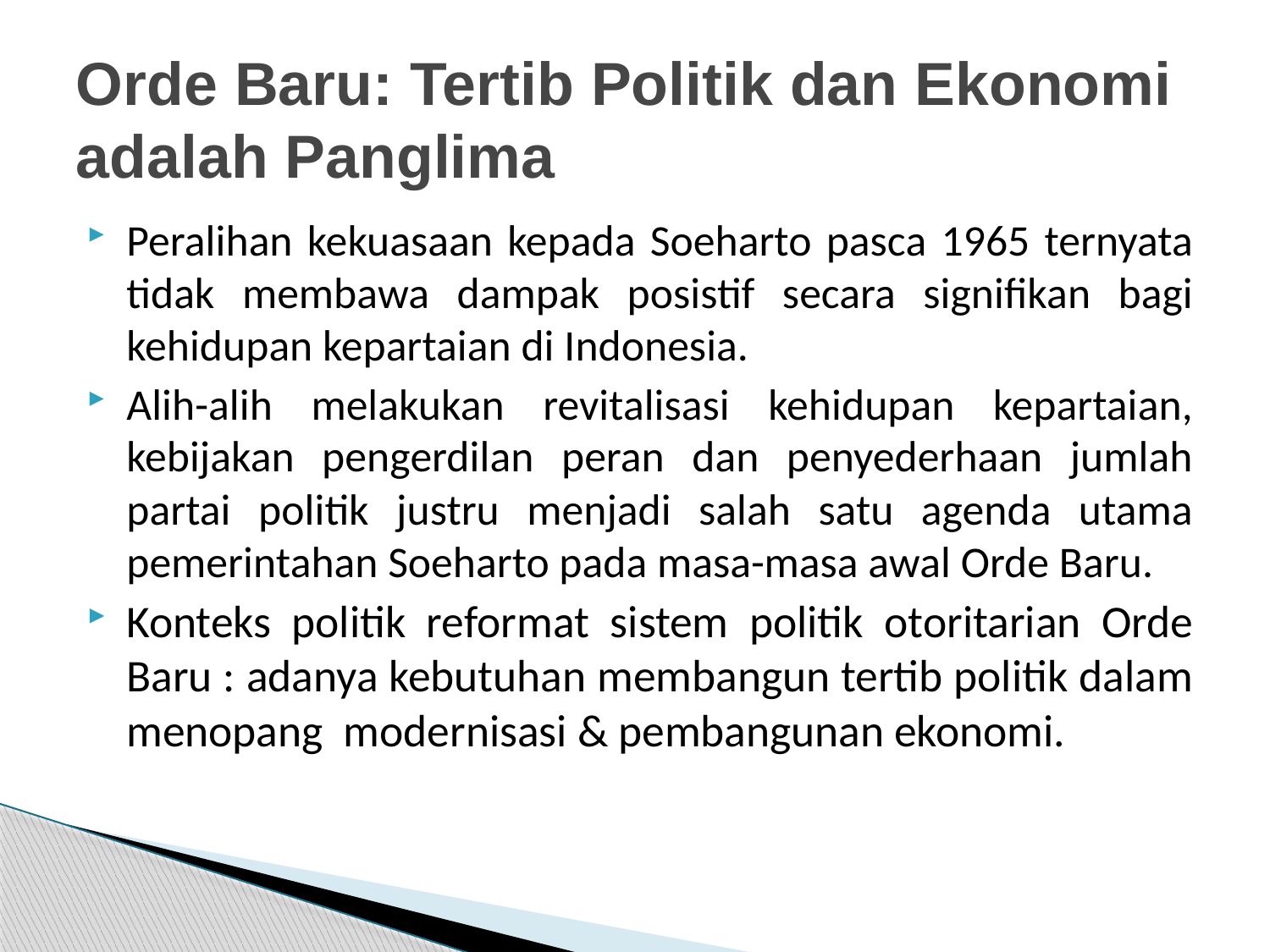

# Orde Baru: Tertib Politik dan Ekonomi adalah Panglima
Peralihan kekuasaan kepada Soeharto pasca 1965 ternyata tidak membawa dampak posistif secara signifikan bagi kehidupan kepartaian di Indonesia.
Alih-alih melakukan revitalisasi kehidupan kepartaian, kebijakan pengerdilan peran dan penyederhaan jumlah partai politik justru menjadi salah satu agenda utama pemerintahan Soeharto pada masa-masa awal Orde Baru.
Konteks politik reformat sistem politik otoritarian Orde Baru : adanya kebutuhan membangun tertib politik dalam menopang  modernisasi & pembangunan ekonomi.